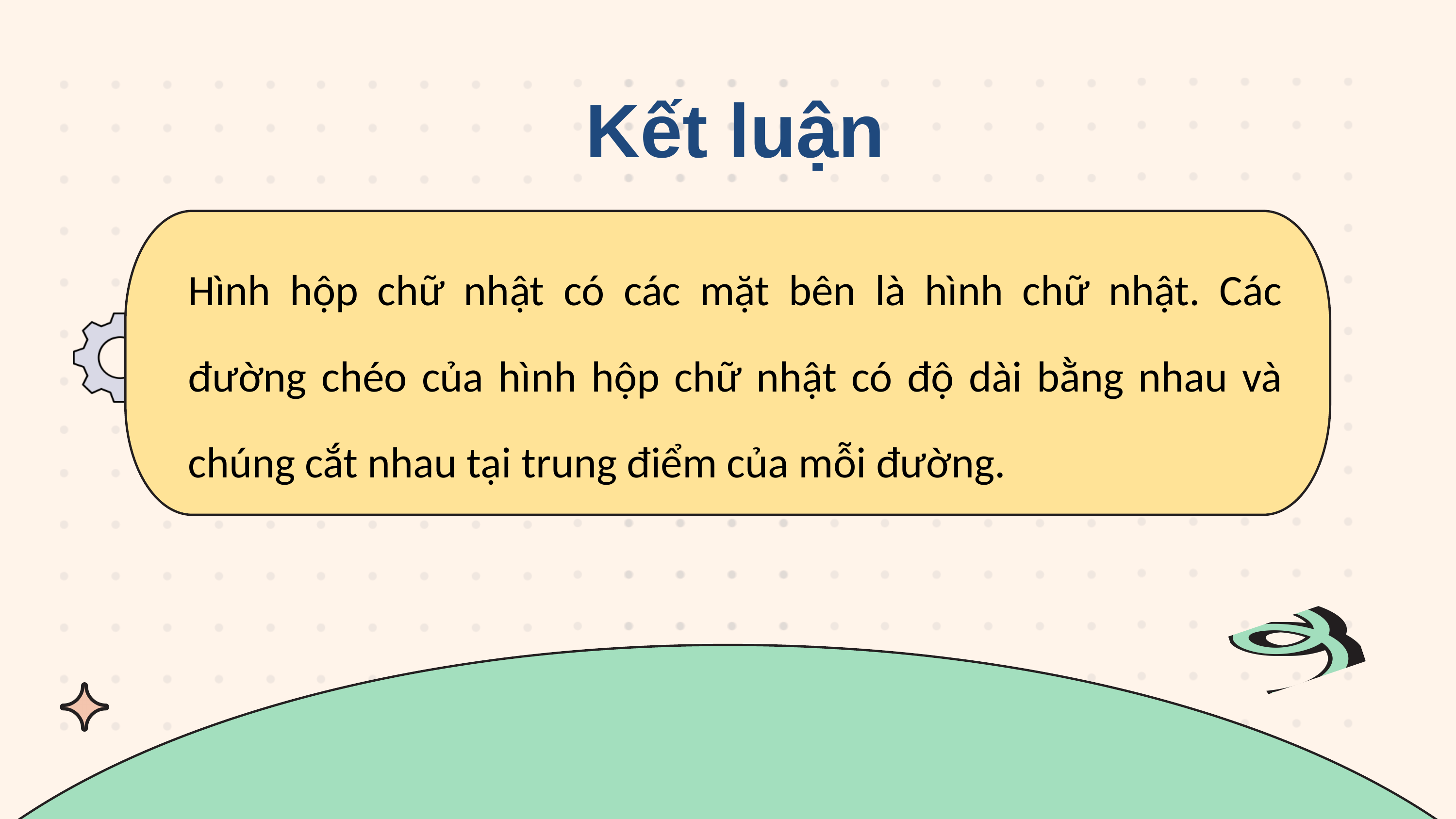

Kết luận

Hình hộp chữ nhật có các mặt bên là hình chữ nhật. Các đường chéo của hình hộp chữ nhật có độ dài bằng nhau và chúng cắt nhau tại trung điểm của mỗi đường.